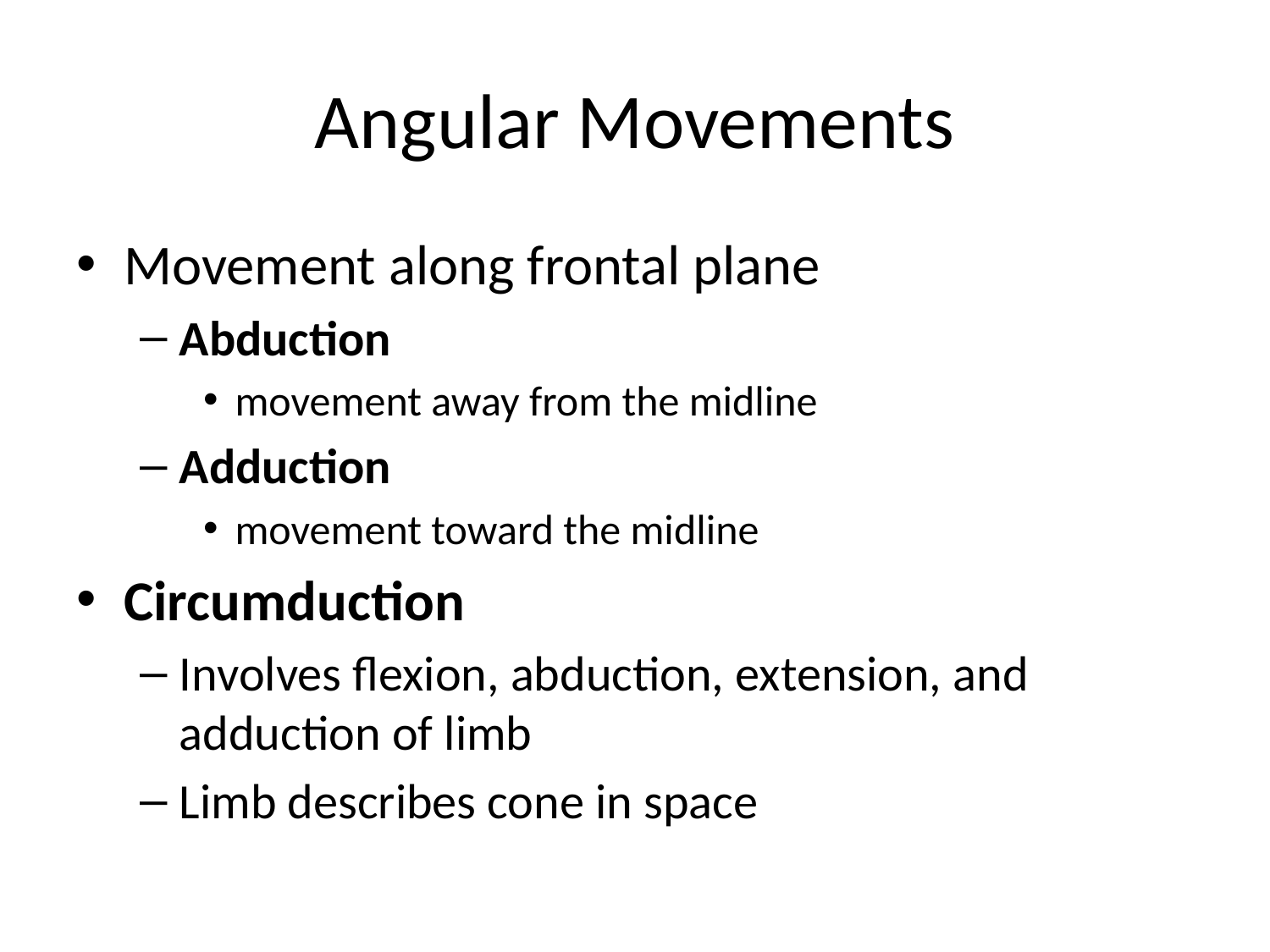

# Angular Movements
Movement along frontal plane
Abduction
movement away from the midline
Adduction
movement toward the midline
Circumduction
Involves flexion, abduction, extension, and adduction of limb
Limb describes cone in space